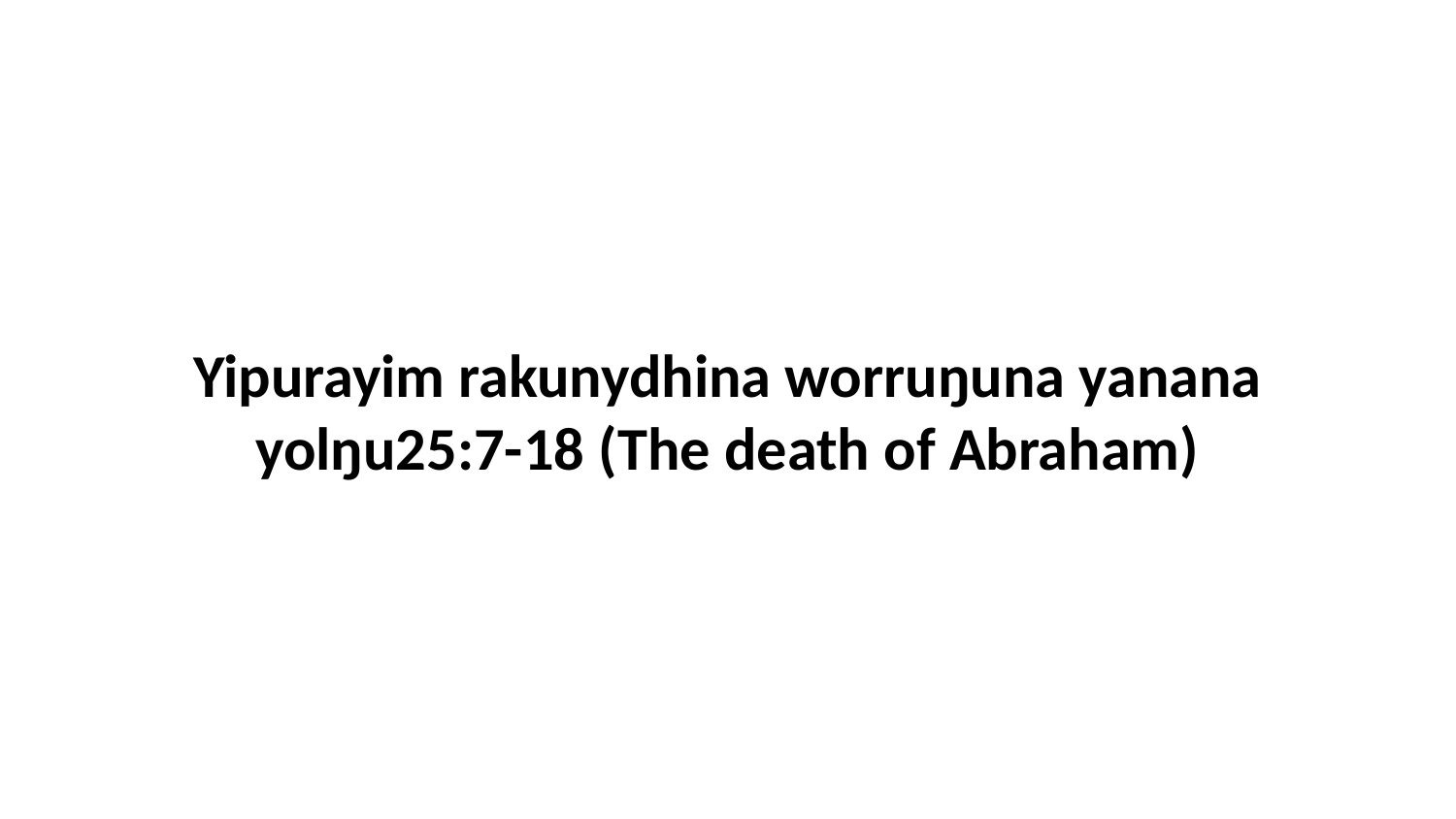

Yipurayim rakunydhina worruŋuna yanana yolŋu25:7-18 (The death of Abraham)